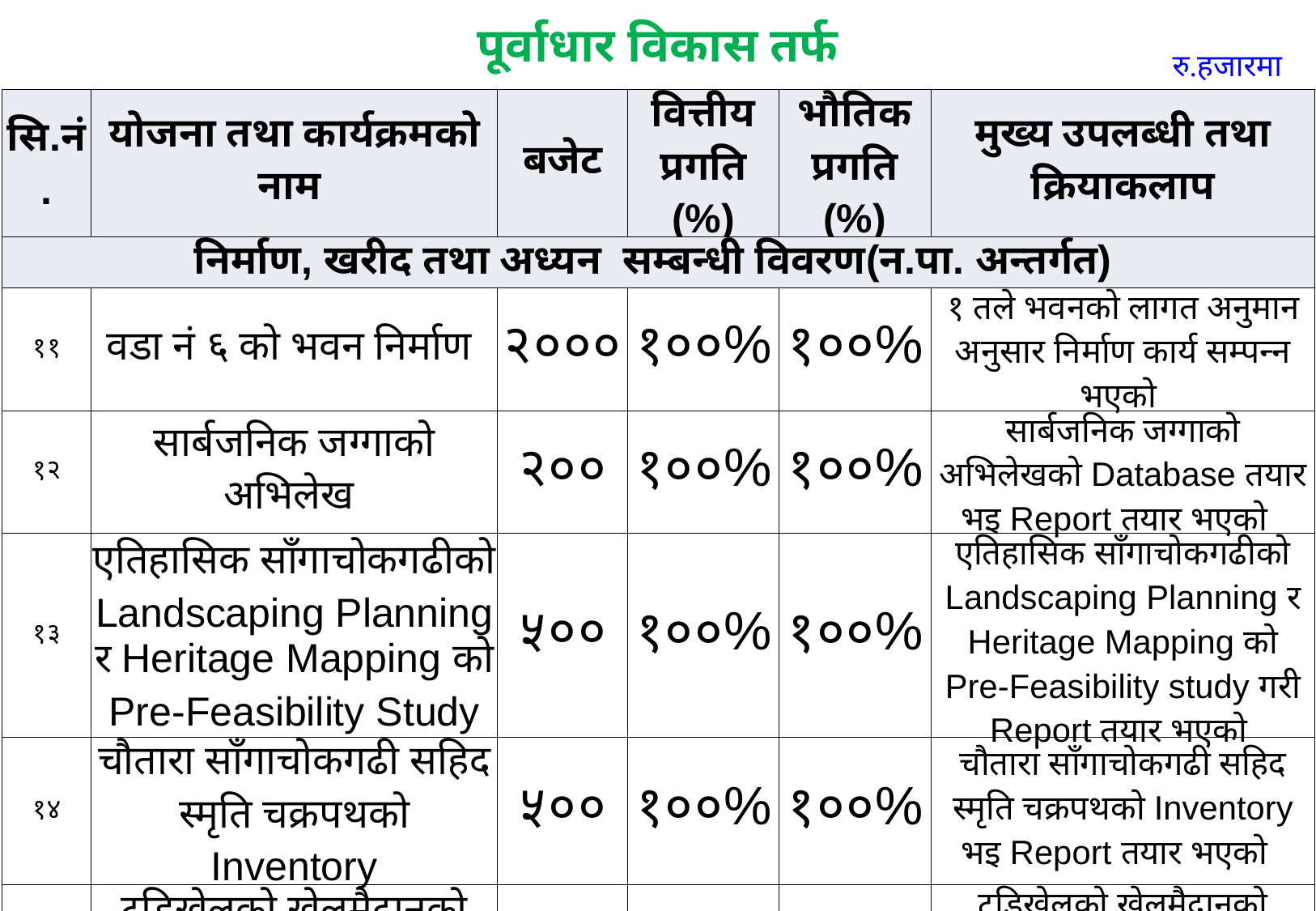

पूर्वाधार विकास तर्फ
रु.हजारमा
| सि.नं. | योजना तथा कार्यक्रमको नाम | बजेट | वित्तीय प्रगति (%) | भौतिक प्रगति (%) | मुख्य उपलब्धी तथा क्रियाकलाप |
| --- | --- | --- | --- | --- | --- |
| निर्माण, खरीद तथा अध्यन सम्बन्धी विवरण(न.पा. अन्तर्गत) |  |  |  |  |  |
| ११ | वडा नं ६ को भवन निर्माण | २००० | १००% | १००% | १ तले भवनको लागत अनुमान अनुसार निर्माण कार्य सम्पन्न भएको |
| १२ | सार्बजनिक जग्गाको अभिलेख | २०० | १००% | १००% | सार्बजनिक जग्गाको अभिलेखको Database तयार भइ Report तयार भएको |
| १३ | एतिहासिक साँगाचोकगढीको Landscaping Planning र Heritage Mapping को Pre-Feasibility Study | ५०० | १००% | १००% | एतिहासिक साँगाचोकगढीको Landscaping Planning र Heritage Mapping को Pre-Feasibility study गरी Report तयार भएको |
| १४ | चौतारा साँगाचोकगढी सहिद स्मृति चक्रपथको Inventory | ५०० | १००% | १००% | चौतारा साँगाचोकगढी सहिद स्मृति चक्रपथको Inventory भइ Report तयार भएको |
| १५ | टुडिखेलको खेलमैदानको Stadium को Master Plan तयार | ४७२ | १००% | १००% | टुडिखेलको खेलमैदानको Stadium को Master Plan को Survey तथा Design भइ Report तयार भएको |